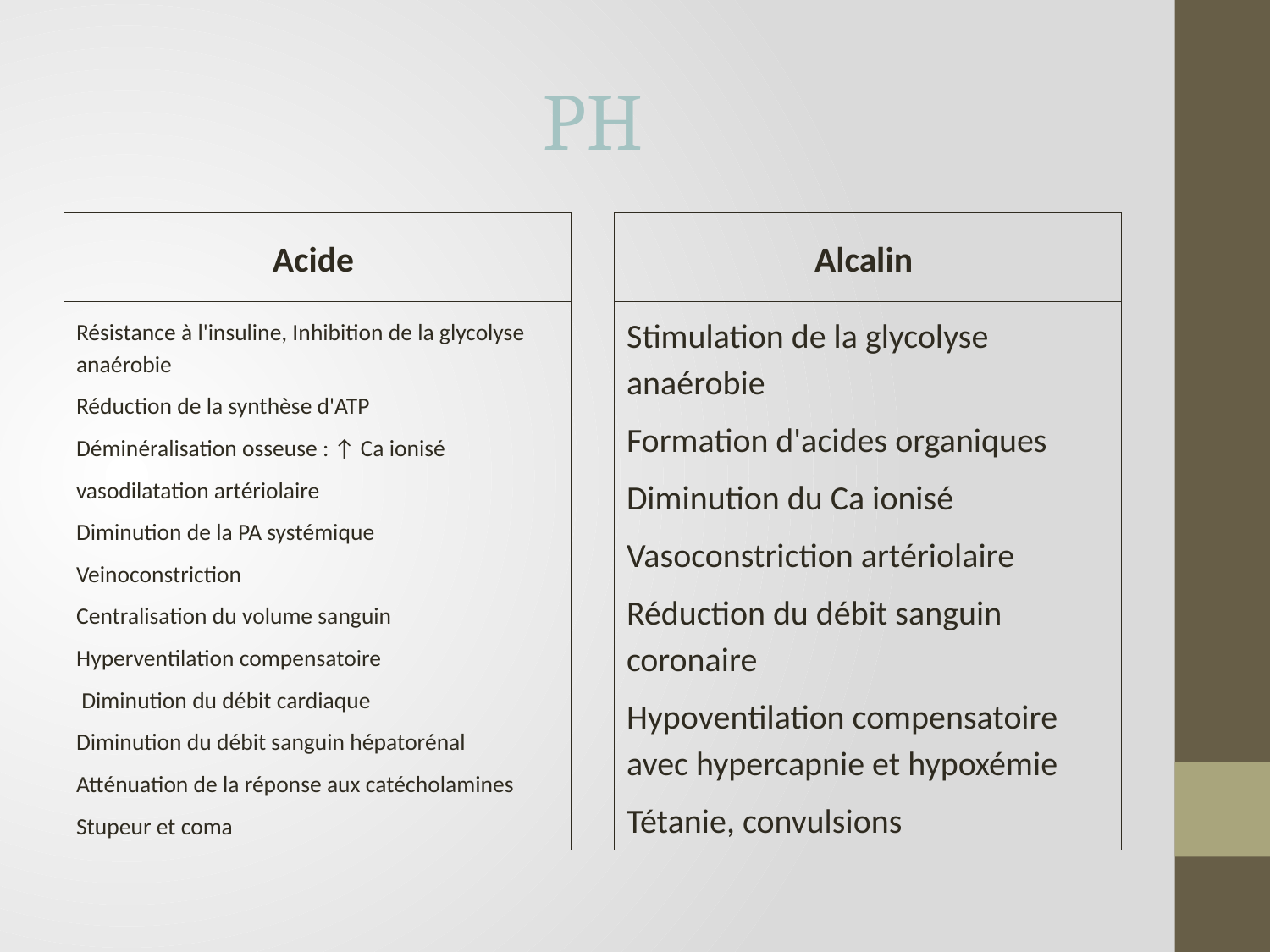

# PH
Acide
Alcalin
Résistance à l'insuline, Inhibition de la glycolyse anaérobie
Réduction de la synthèse d'ATP
Déminéralisation osseuse : ↑ Ca ionisé
vasodilatation artériolaire
Diminution de la PA systémique
Veinoconstriction
Centralisation du volume sanguin
Hyperventilation compensatoire
 Diminution du débit cardiaque
Diminution du débit sanguin hépatorénal
Atténuation de la réponse aux catécholamines
Stupeur et coma
Stimulation de la glycolyse anaérobie
Formation d'acides organiques
Diminution du Ca ionisé
Vasoconstriction artériolaire
Réduction du débit sanguin coronaire
Hypoventilation compensatoire avec hypercapnie et hypoxémie
Tétanie, convulsions